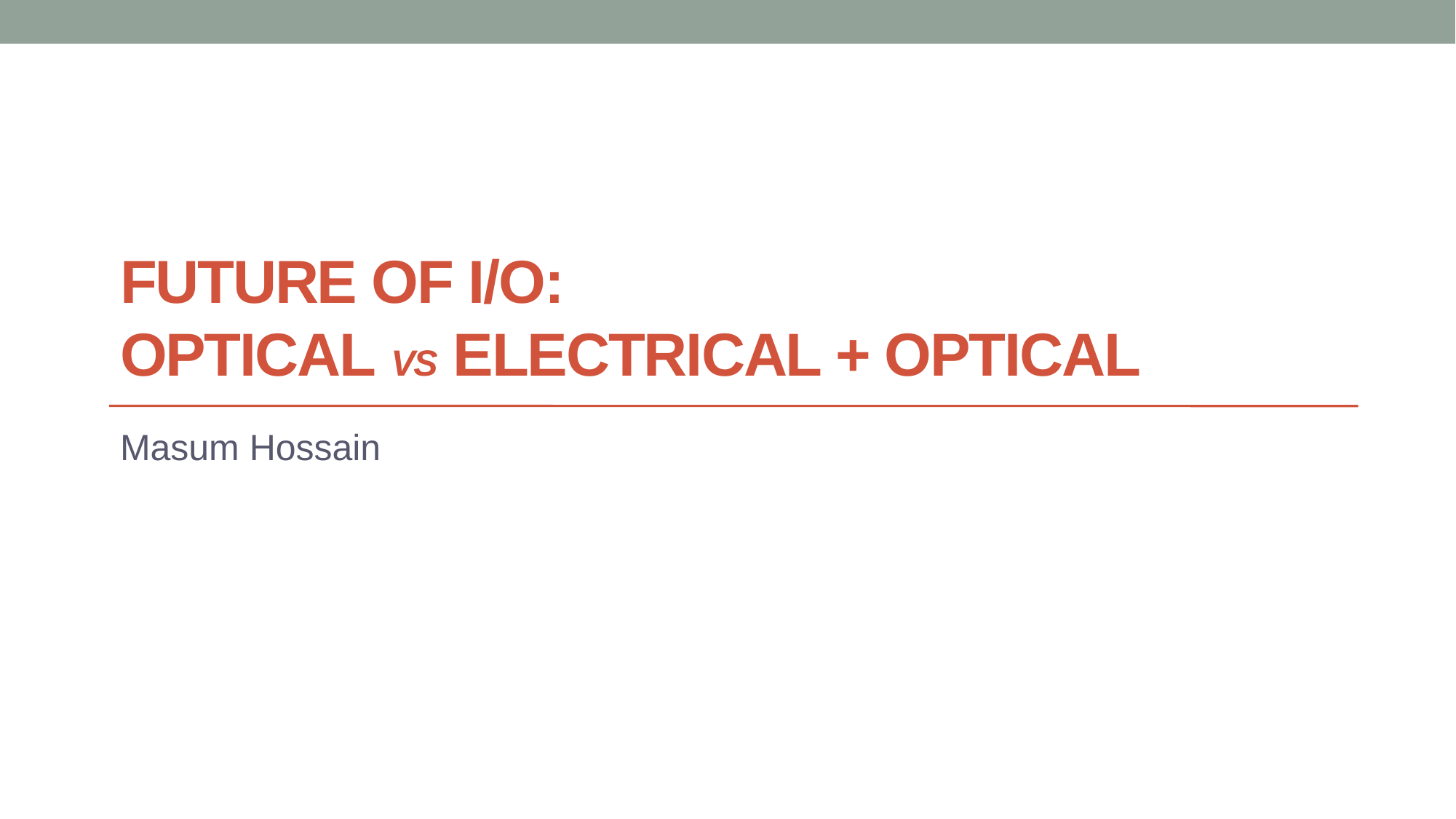

# Future of I/O: optical vs Electrical + Optical
Masum Hossain